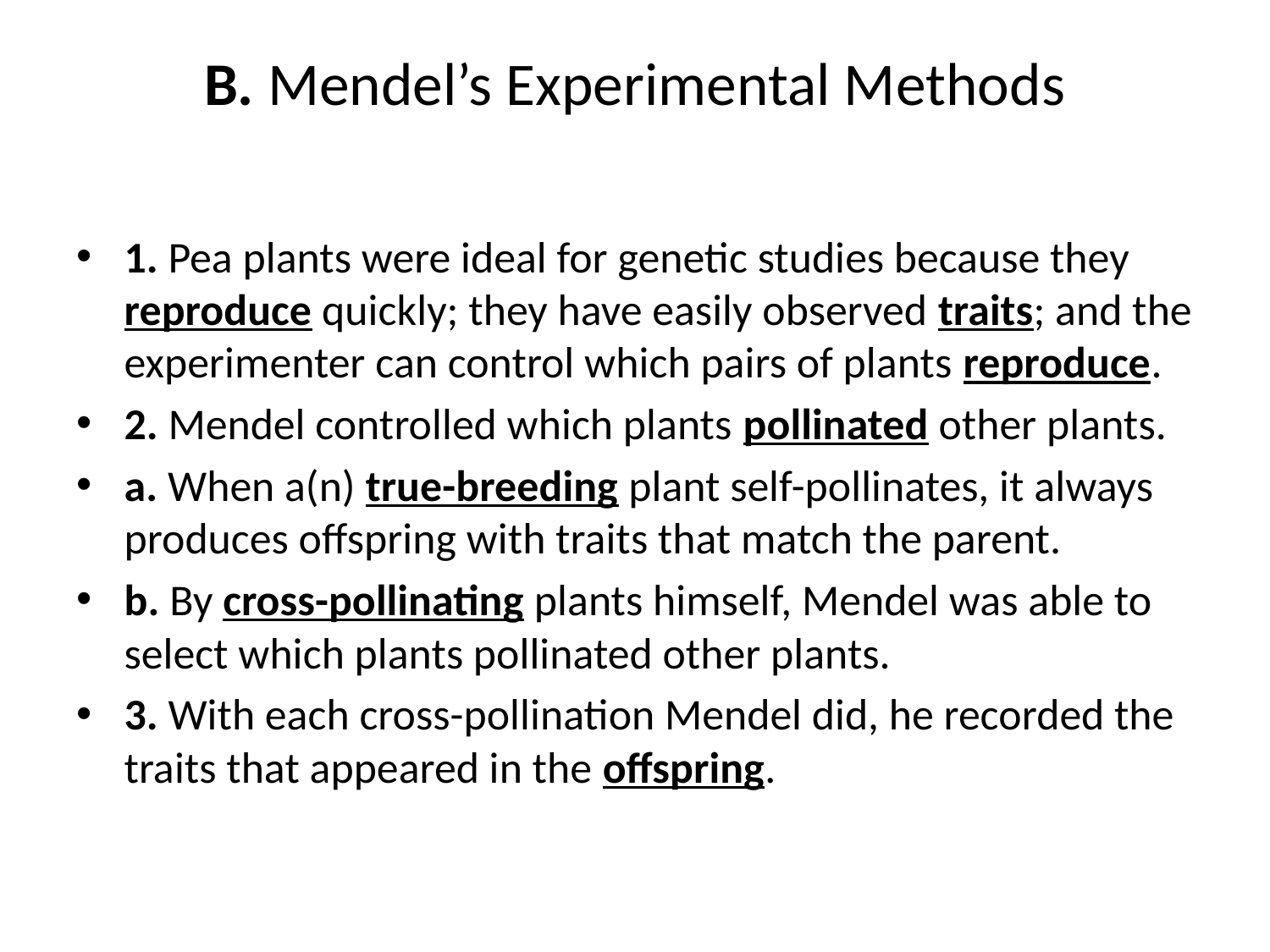

# B. Mendel’s Experimental Methods
1. Pea plants were ideal for genetic studies because they reproduce quickly; they have easily observed traits; and the experimenter can control which pairs of plants reproduce.
2. Mendel controlled which plants pollinated other plants.
a. When a(n) true-breeding plant self-pollinates, it always produces offspring with traits that match the parent.
b. By cross-pollinating plants himself, Mendel was able to select which plants pollinated other plants.
3. With each cross-pollination Mendel did, he recorded the traits that appeared in the offspring.